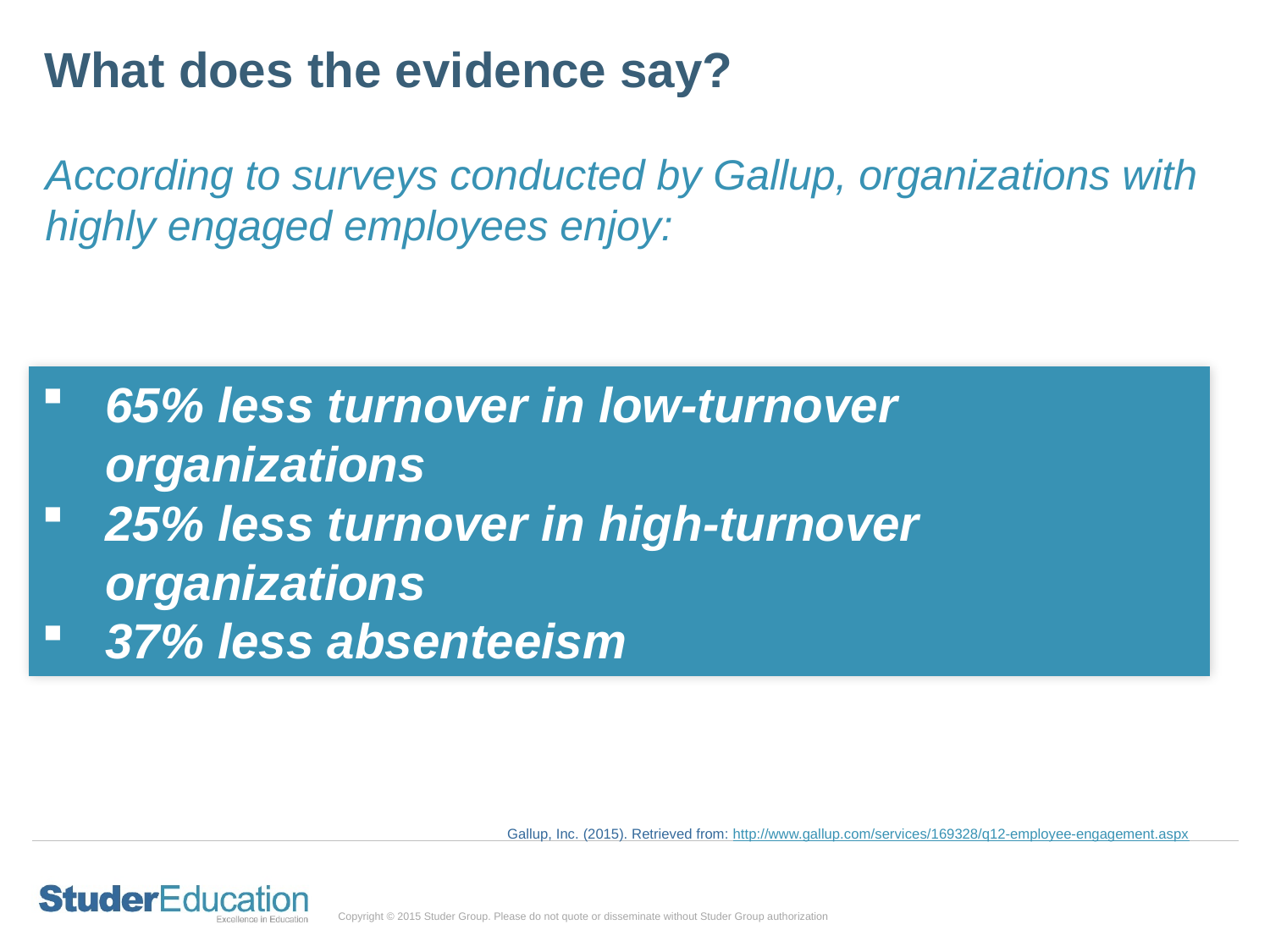

# What does the evidence say?
According to surveys conducted by Gallup, organizations with highly engaged employees enjoy:

65% less turnover in low-turnover organizations
25% less turnover in high-turnover organizations
37% less absenteeism
Gallup, Inc. (2015). Retrieved from: http://www.gallup.com/services/169328/q12-employee-engagement.aspx